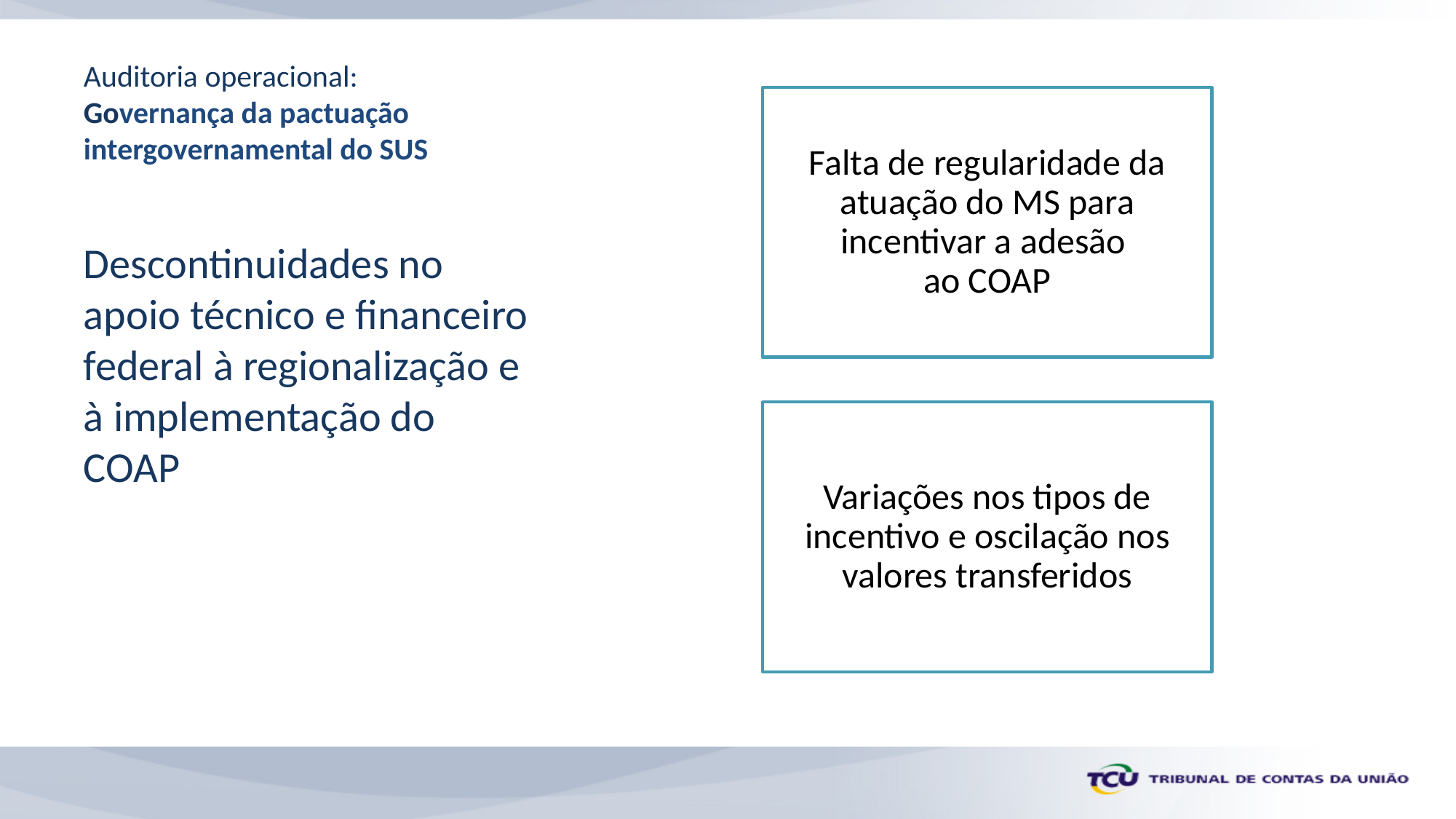

# Auditoria operacional: Governança da pactuação intergovernamental do SUS
Falta de regularidade da atuação do MS para incentivar a adesão
ao COAP
Variações nos tipos de incentivo e oscilação nos valores transferidos

Descontinuidades no apoio técnico e financeiro federal à regionalização e à implementação do COAP